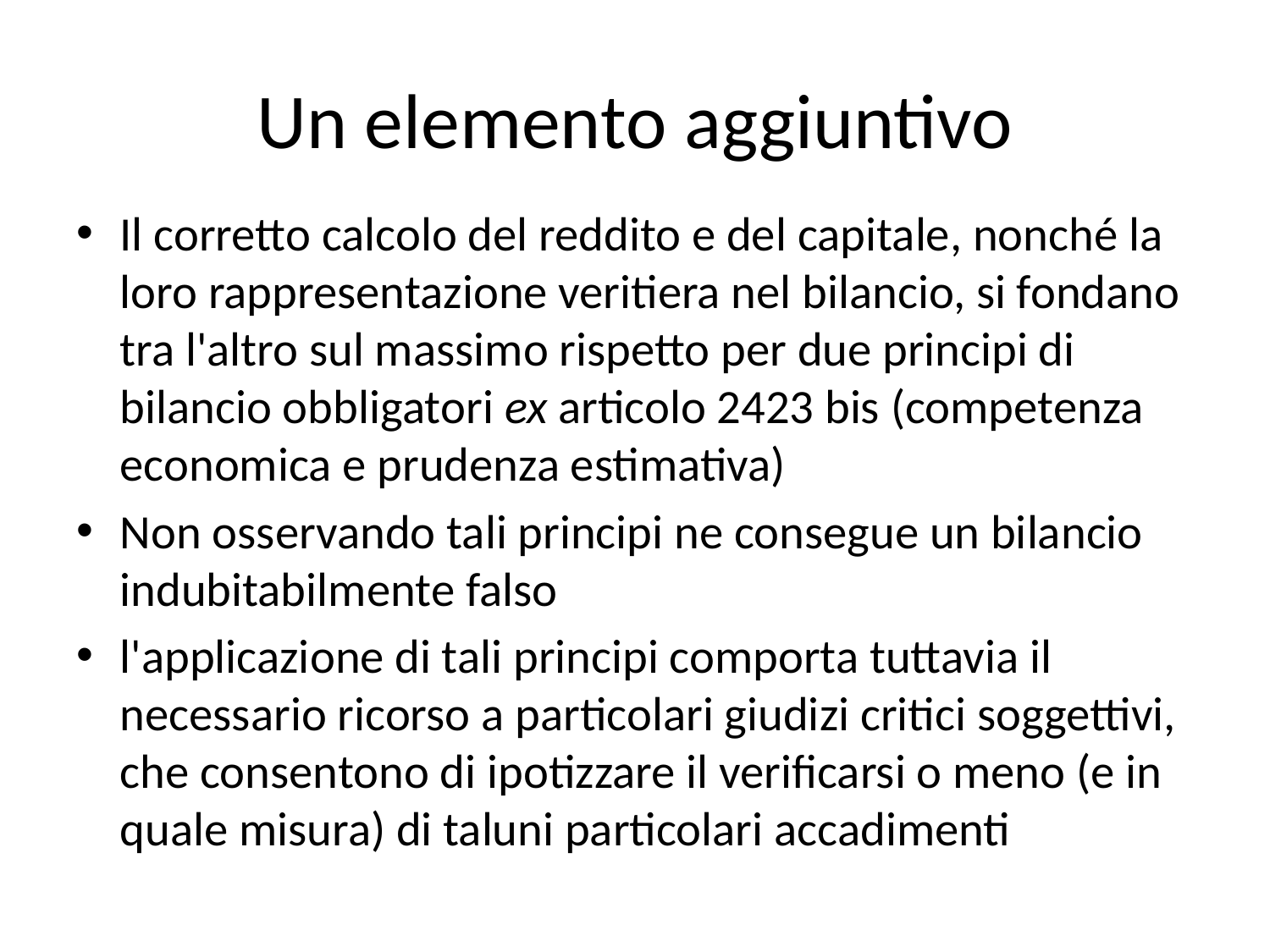

# Un elemento aggiuntivo
Il corretto calcolo del reddito e del capitale, nonché la loro rappresentazione veritiera nel bilancio, si fondano tra l'altro sul massimo rispetto per due principi di bilancio obbligatori ex articolo 2423 bis (competenza economica e prudenza estimativa)
Non osservando tali principi ne consegue un bilancio indubitabilmente falso
l'applicazione di tali principi comporta tuttavia il necessario ricorso a particolari giudizi critici soggettivi, che consentono di ipotizzare il verificarsi o meno (e in quale misura) di taluni particolari accadimenti